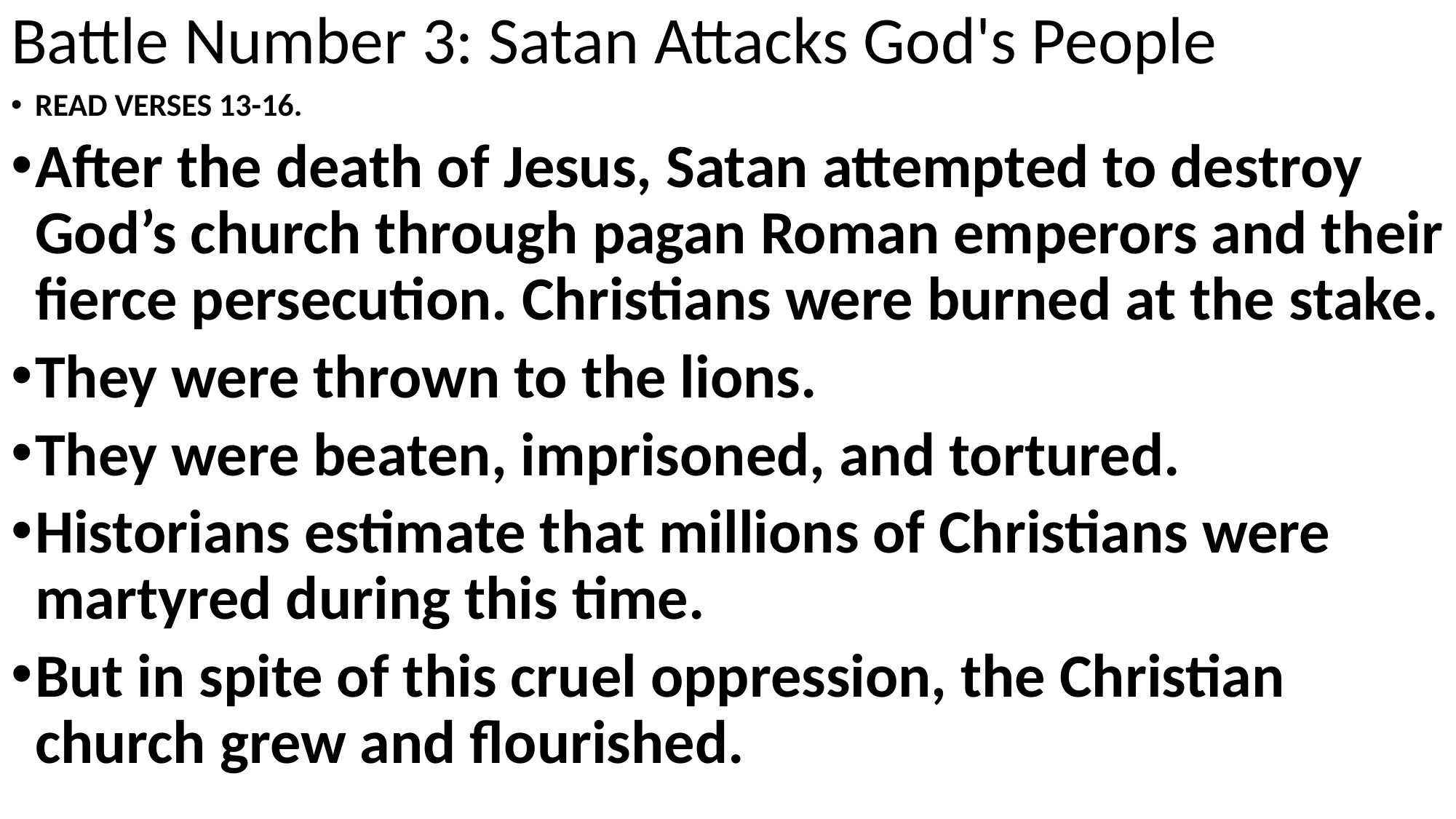

# Battle Number 3: Satan Attacks God's People
READ VERSES 13-16.
After the death of Jesus, Satan attempted to destroy God’s church through pagan Roman emperors and their fierce persecution. Christians were burned at the stake.
They were thrown to the lions.
They were beaten, imprisoned, and tortured.
Historians estimate that millions of Christians were martyred during this time.
But in spite of this cruel oppression, the Christian church grew and flourished.